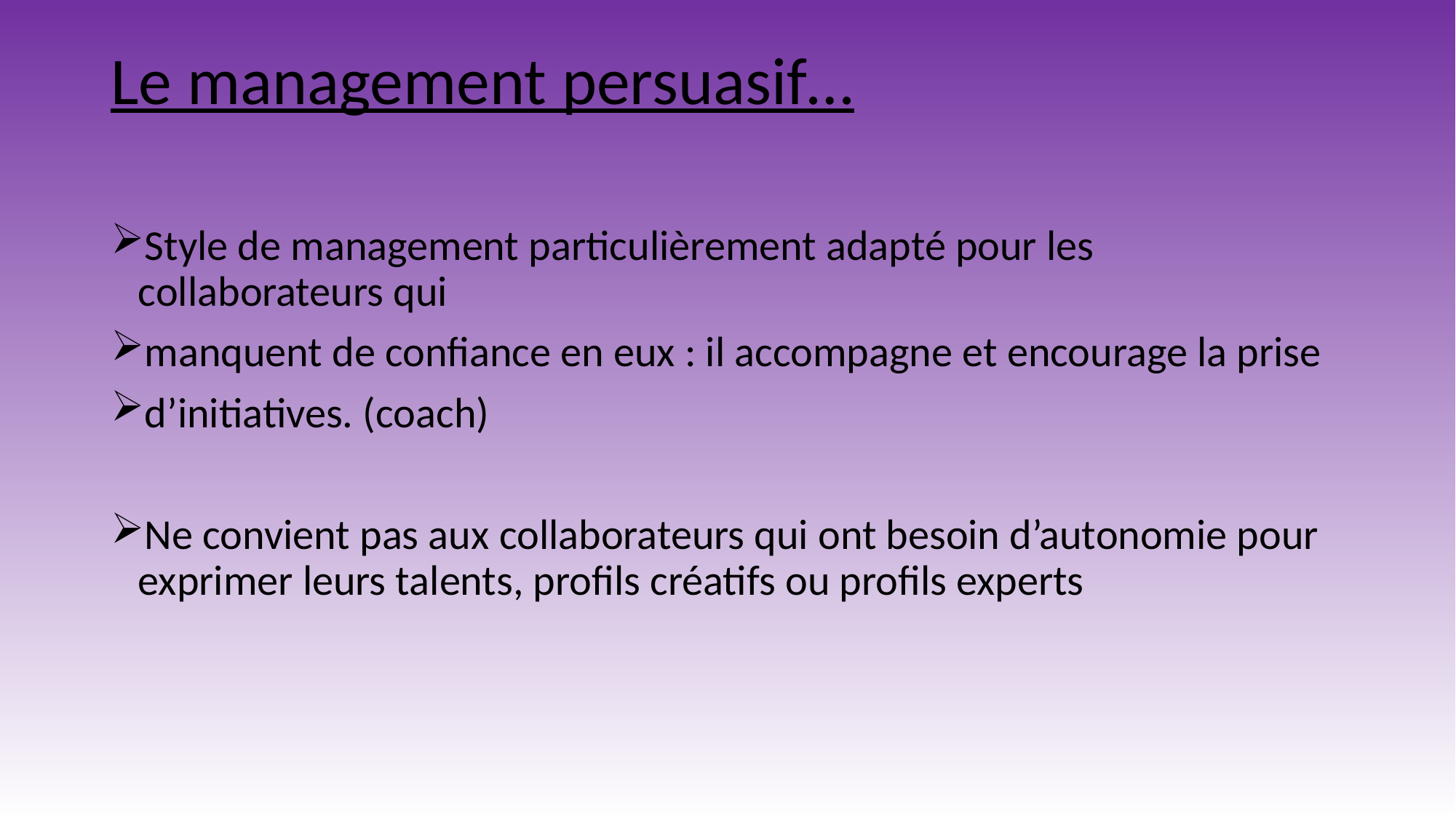

# Le management persuasif…
Style de management particulièrement adapté pour les collaborateurs qui
manquent de confiance en eux : il accompagne et encourage la prise
d’initiatives. (coach)

Ne convient pas aux collaborateurs qui ont besoin d’autonomie pour exprimer leurs talents, profils créatifs ou profils experts